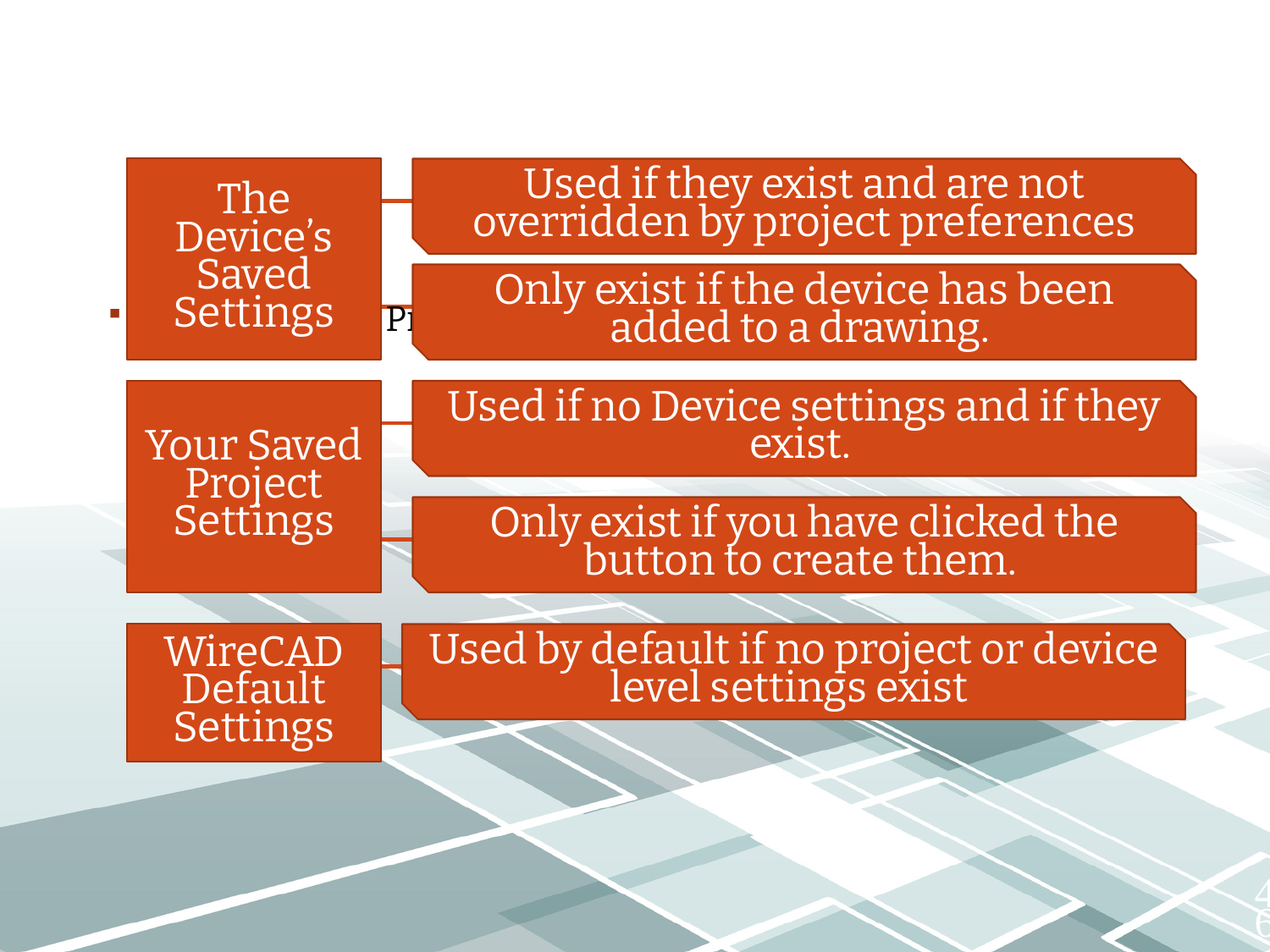

The Device’s Saved Settings
Used if they exist and are not overridden by project preferences
Only exist if the device has been added to a drawing.
Library Display Properties Hierarchy

Your Saved Project Settings
Used if no Device settings and if they exist.
Only exist if you have clicked the button to create them.
WireCAD Default Settings
Used by default if no project or device level settings exist
46